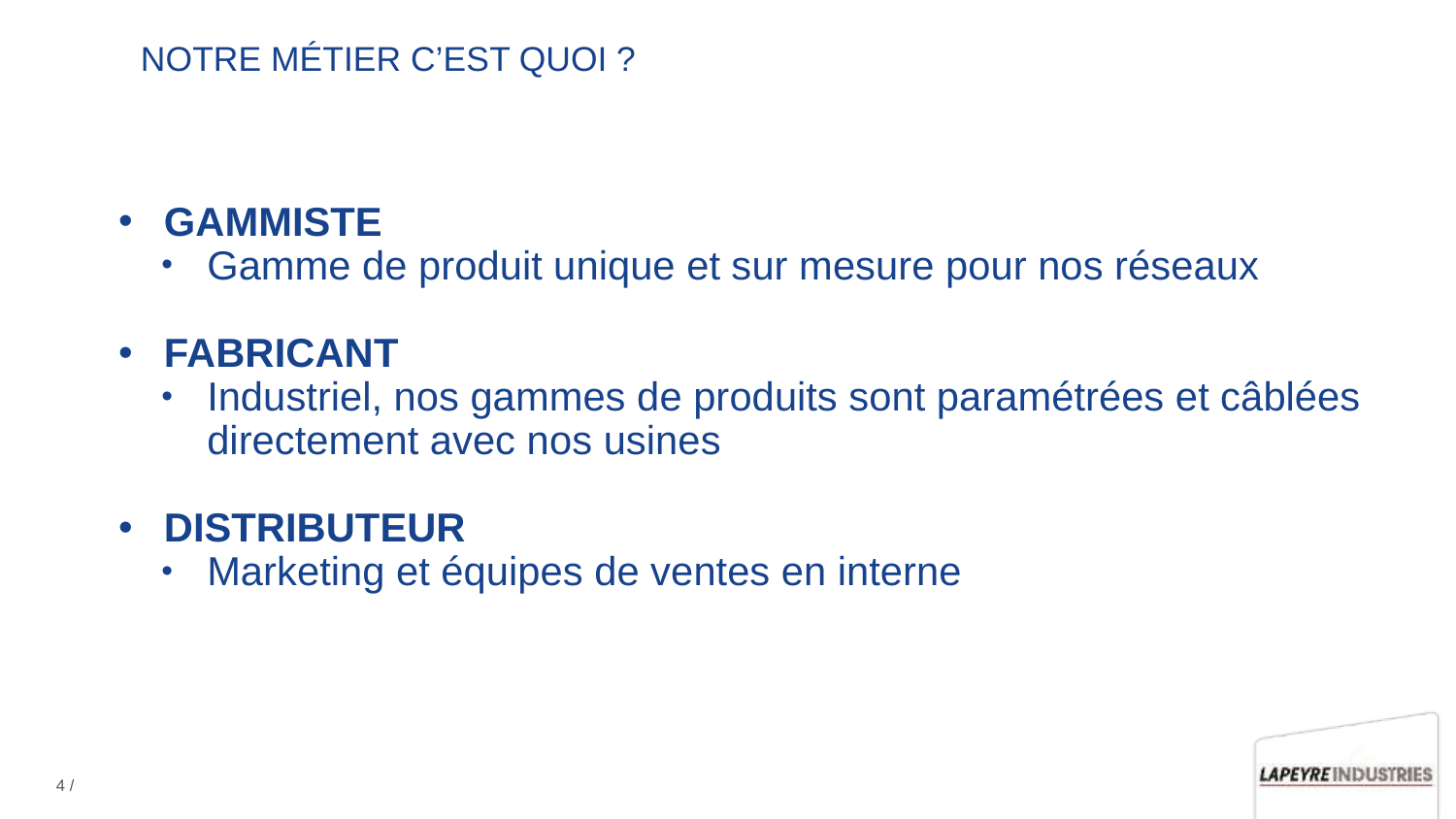

# Notre métier c’est quoi ?
Gammiste
Gamme de produit unique et sur mesure pour nos réseaux

Fabricant
Industriel, nos gammes de produits sont paramétrées et câblées directement avec nos usines

Distributeur
Marketing et équipes de ventes en interne

4 /